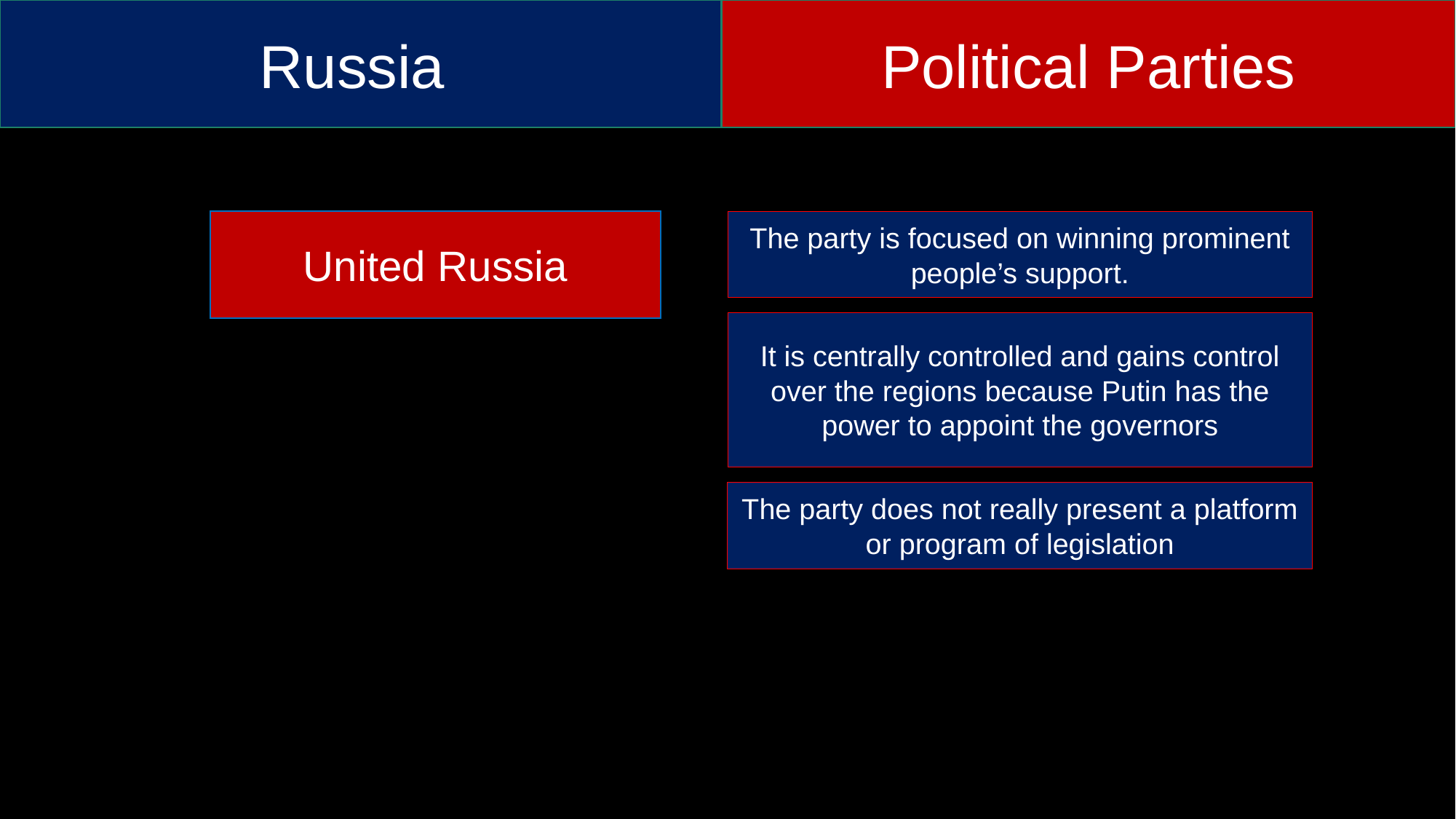

Russia
Political Parties
The party is focused on winning prominent people’s support.
United Russia
It is centrally controlled and gains control over the regions because Putin has the power to appoint the governors
The party does not really present a platform or program of legislation